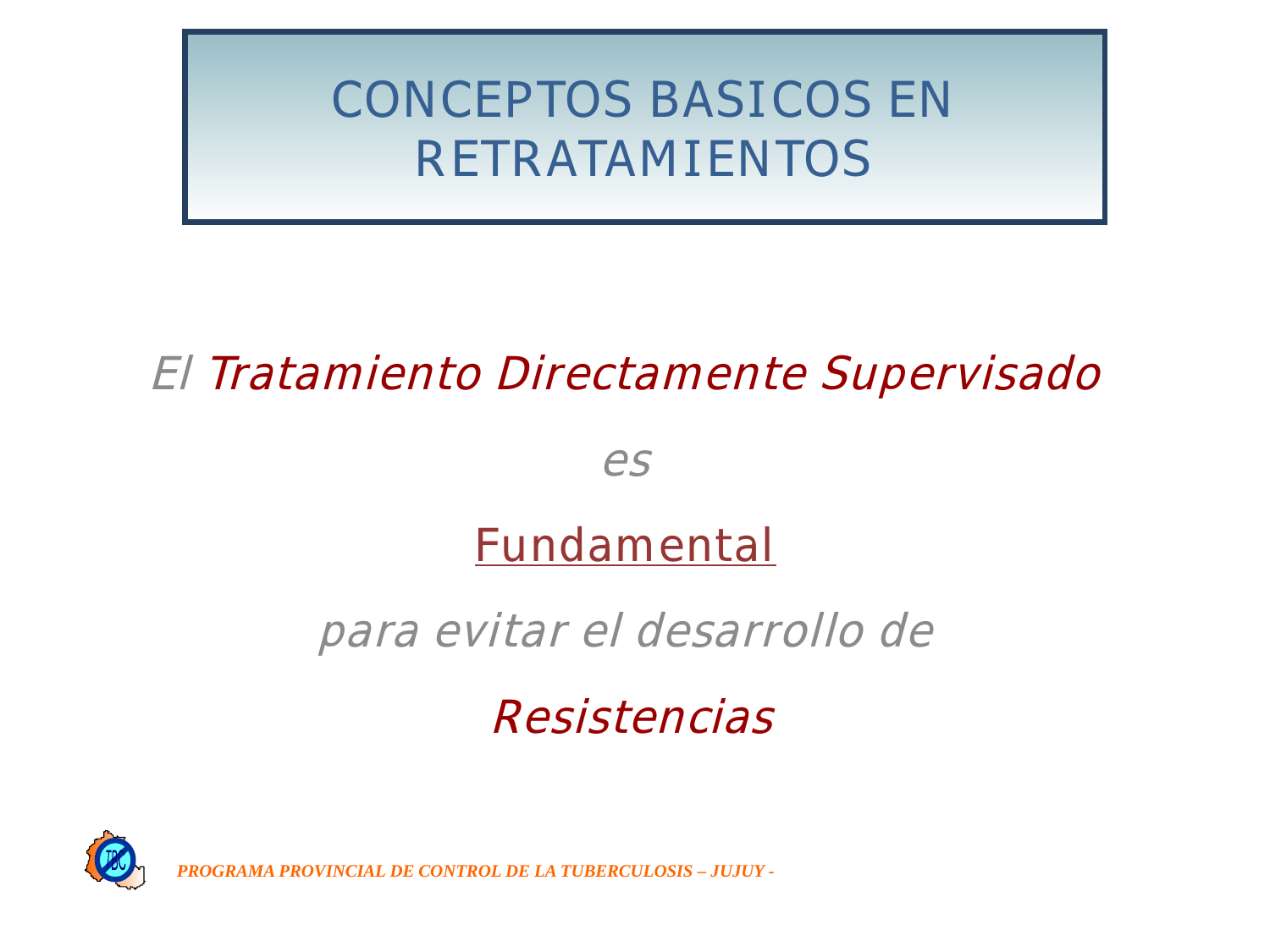

CONCEPTOS BASICOS EN RETRATAMIENTOS
El Tratamiento Directamente Supervisado
es
Fundamental
para evitar el desarrollo de
Resistencias

TBC
 PROGRAMA PROVINCIAL DE CONTROL DE LA TUBERCULOSIS – JUJUY -